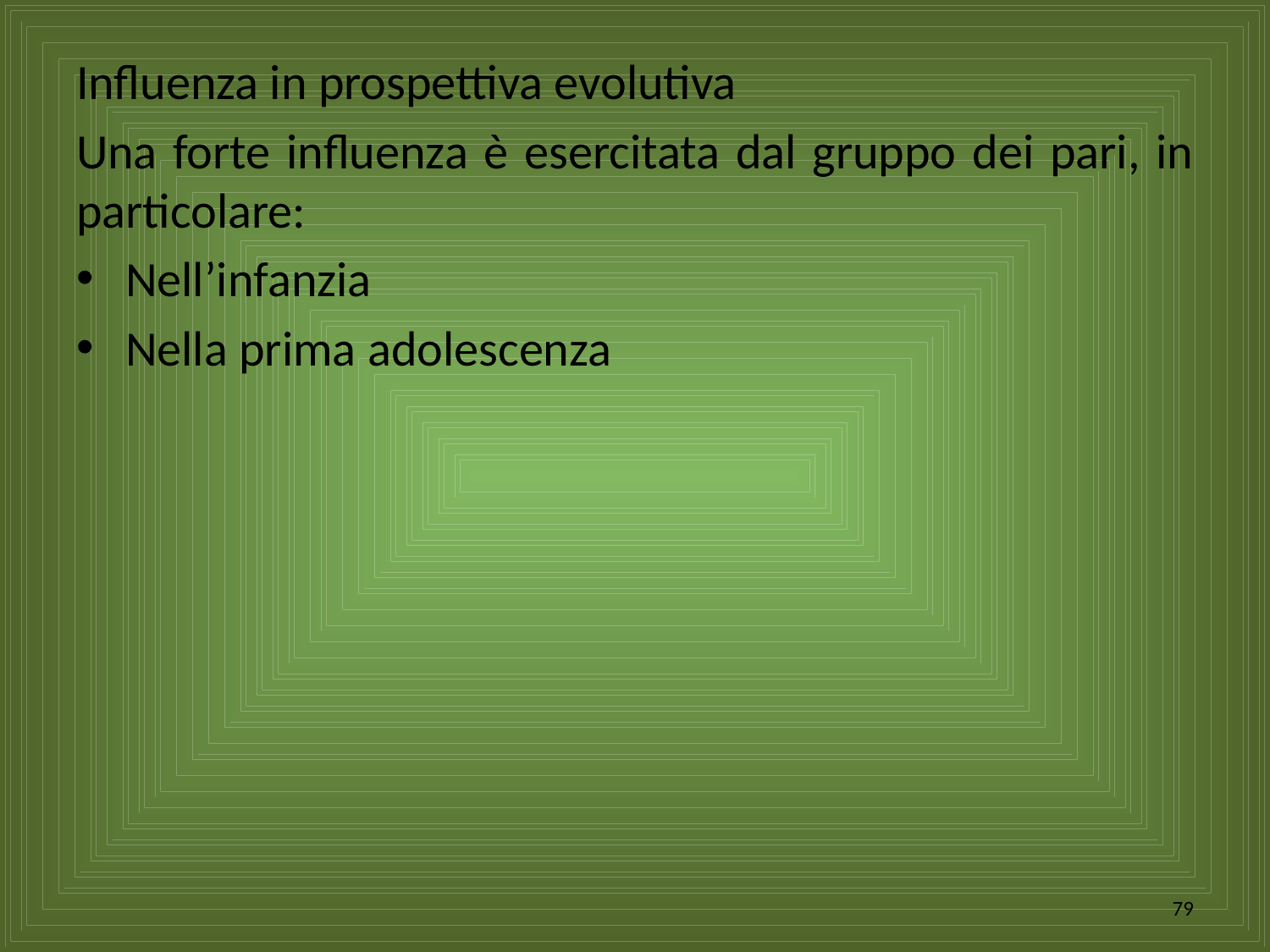

Influenza in prospettiva evolutiva
Una forte influenza è esercitata dal gruppo dei pari, in particolare:
Nell’infanzia
Nella prima adolescenza
79